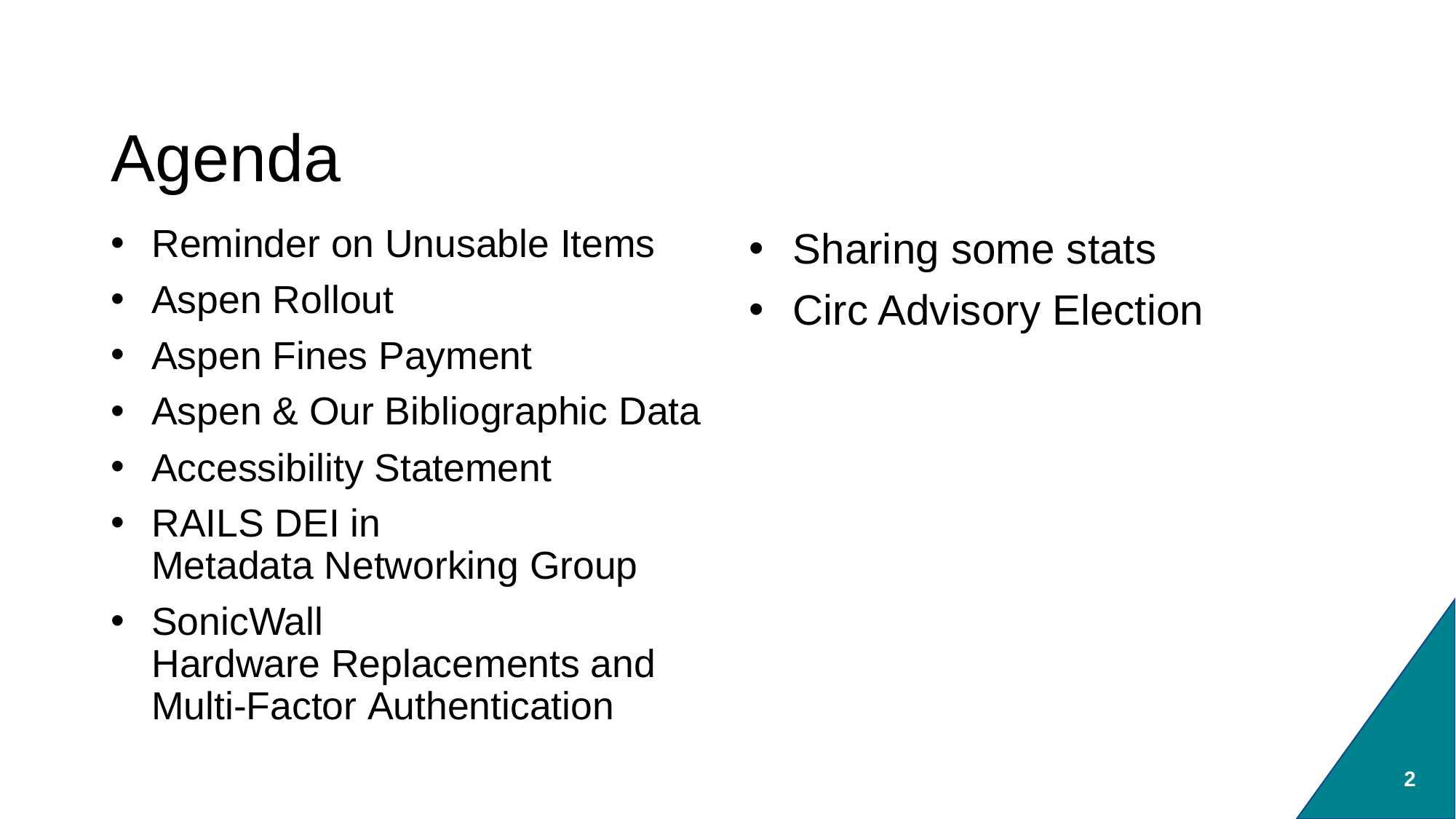

# Agenda

Sharing some stats
Circ Advisory Election

Reminder on Unusable Items
Aspen Rollout
Aspen Fines Payment
Aspen & Our Bibliographic Data
Accessibility Statement
RAILS DEI in Metadata Networking Group
SonicWall Hardware Replacements and Multi-Factor Authentication

2